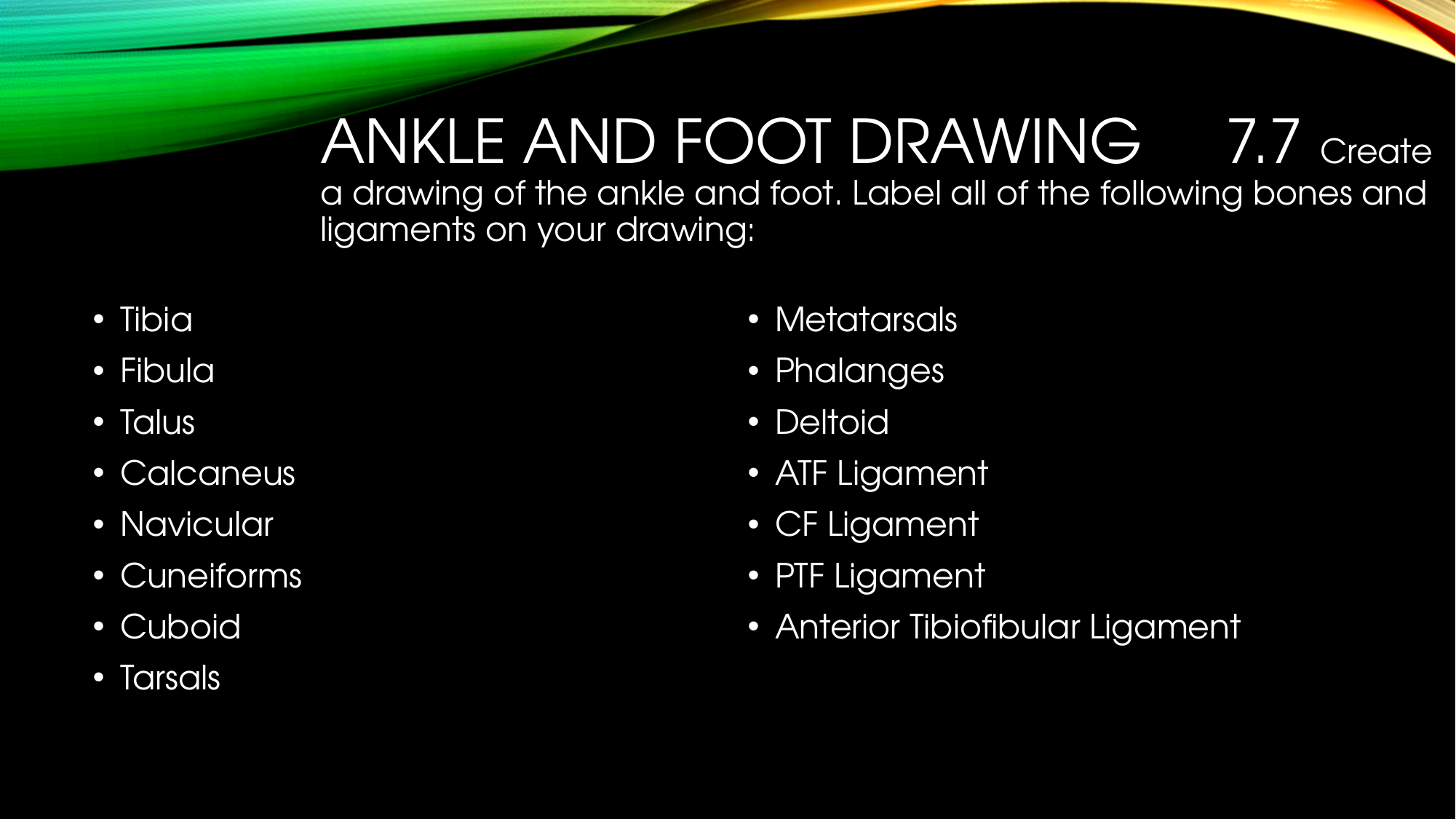

# Ankle and Foot Drawing     7.7 Create a drawing of the ankle and foot. Label all of the following bones and ligaments on your drawing:
Tibia
Fibula
Talus
Calcaneus
Navicular
Cuneiforms
Cuboid
Tarsals

Metatarsals
Phalanges
Deltoid
ATF Ligament
CF Ligament
PTF Ligament
Anterior Tibiofibular Ligament